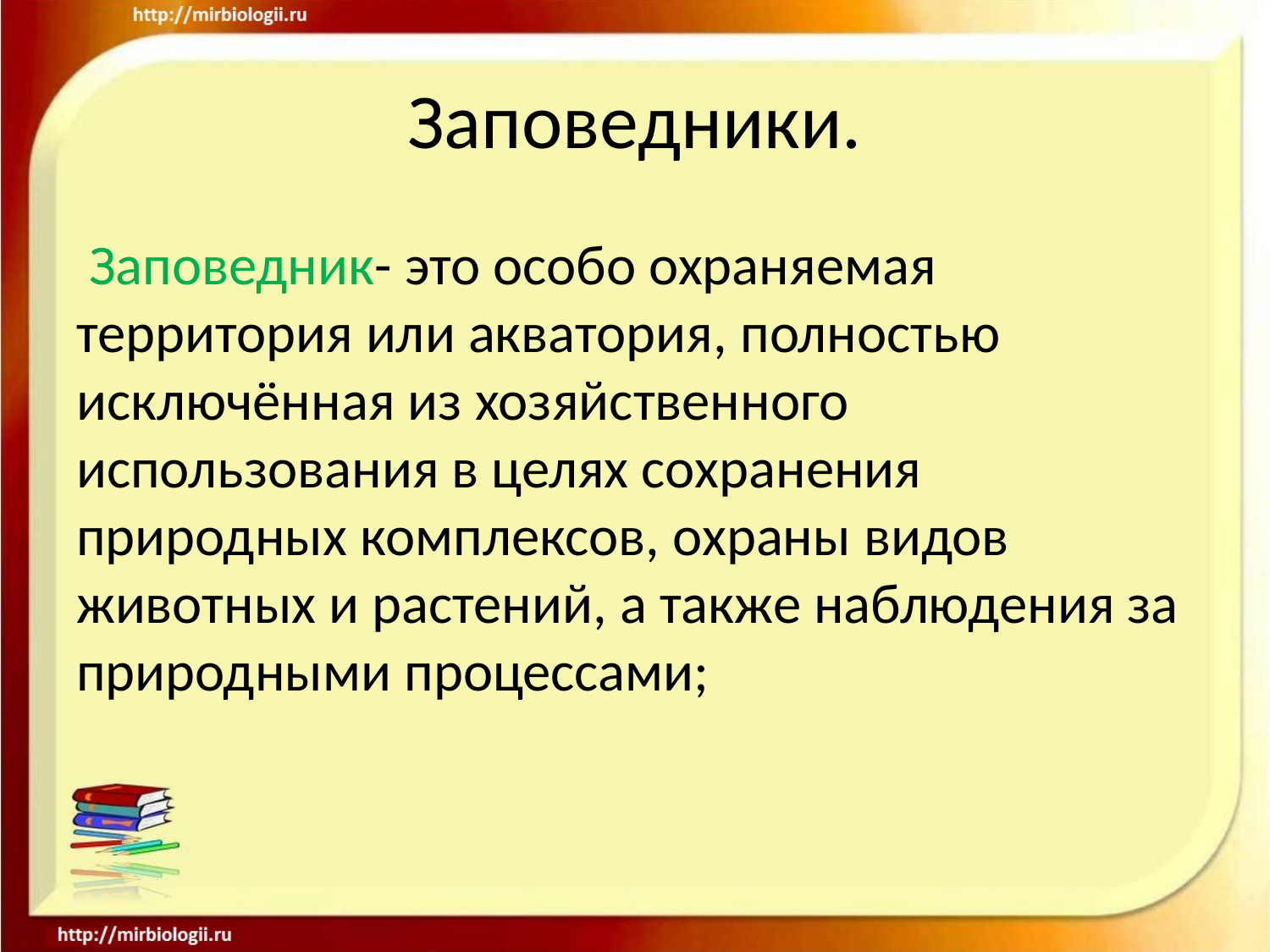

# Заповедники.
 Заповедник- это особо охраняемая территория или акватория, полностью исключённая из хозяйственного использования в целях сохранения природных комплексов, охраны видов животных и растений, а также наблюдения за природными процессами;